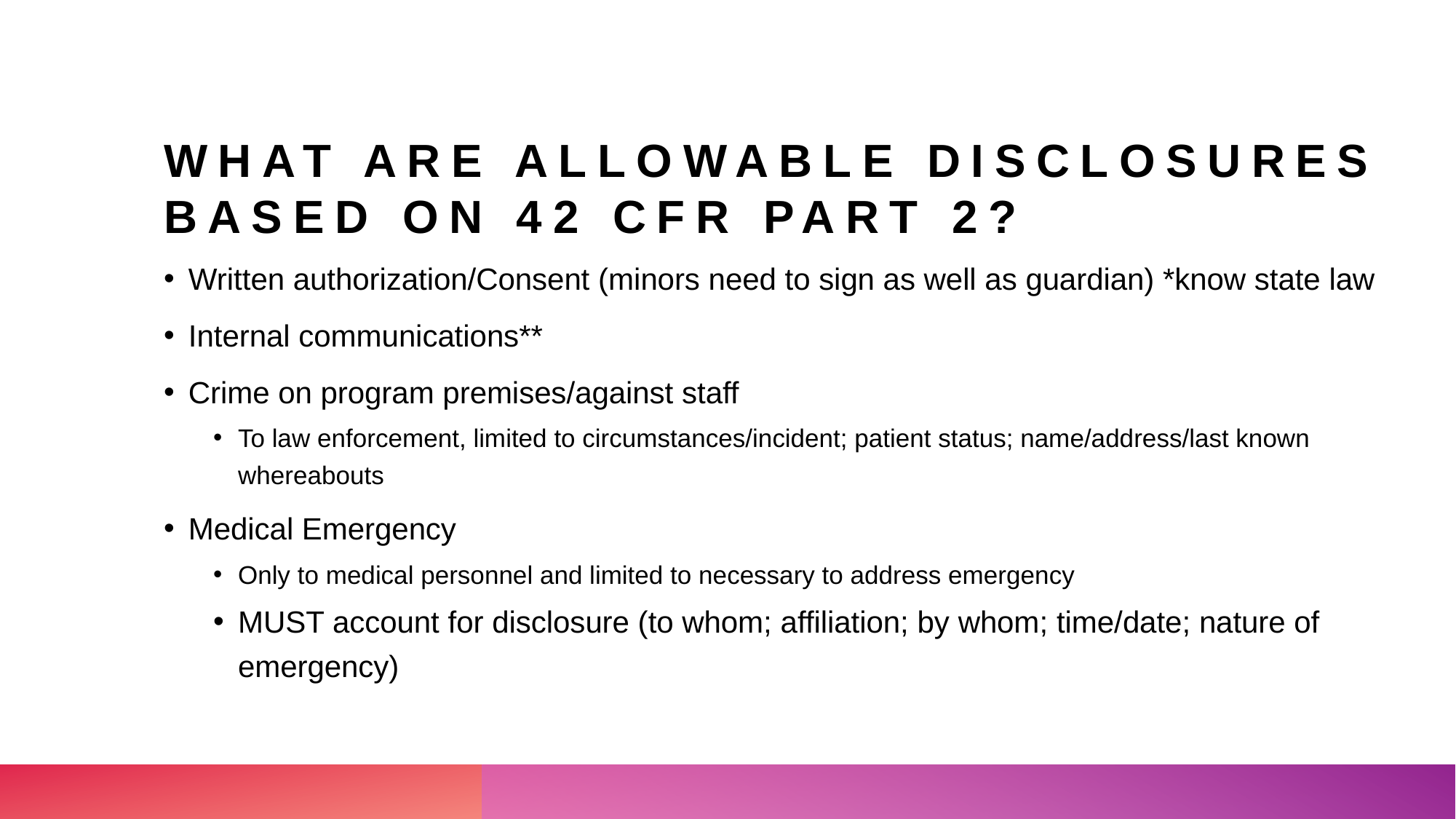

# What are allowable disclosures based on 42 CFR part 2?
Written authorization/Consent (minors need to sign as well as guardian) *know state law
Internal communications**
Crime on program premises/against staff
To law enforcement, limited to circumstances/incident; patient status; name/address/last known whereabouts
Medical Emergency
Only to medical personnel and limited to necessary to address emergency
MUST account for disclosure (to whom; affiliation; by whom; time/date; nature of emergency)